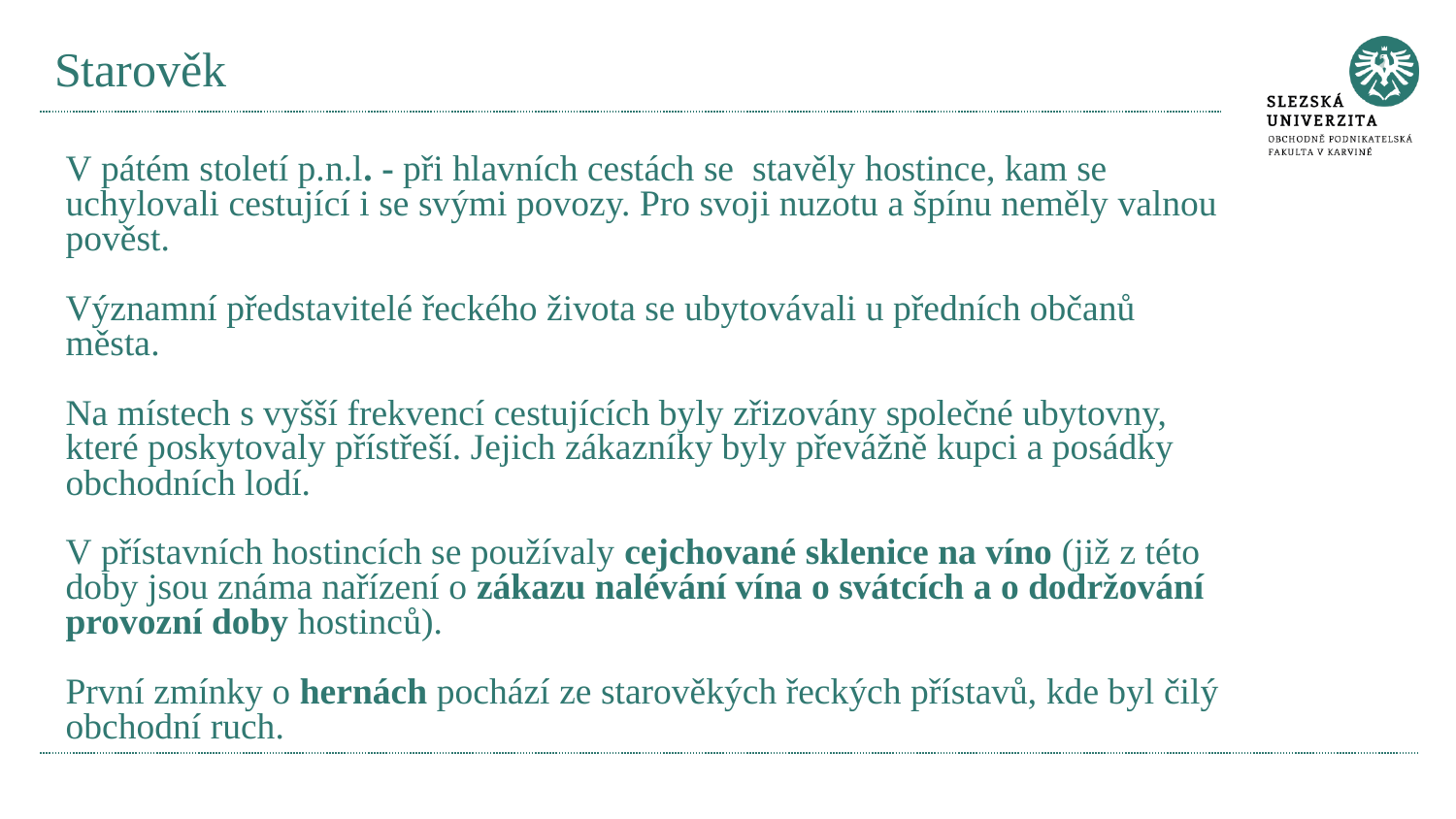

# Starověk
V pátém století p.n.l. - při hlavních cestách se  stavěly hostince, kam se uchylovali cestující i se svými povozy. Pro svoji nuzotu a špínu neměly valnou pověst.

Významní představitelé řeckého života se ubytovávali u předních občanů města.

Na místech s vyšší frekvencí cestujících byly zřizovány společné ubytovny, které poskytovaly přístřeší. Jejich zákazníky byly převážně kupci a posádky obchodních lodí.

V přístavních hostincích se používaly cejchované sklenice na víno (již z této doby jsou známa nařízení o zákazu nalévání vína o svátcích a o dodržování provozní doby hostinců).

První zmínky o hernách pochází ze starověkých řeckých přístavů, kde byl čilý obchodní ruch.